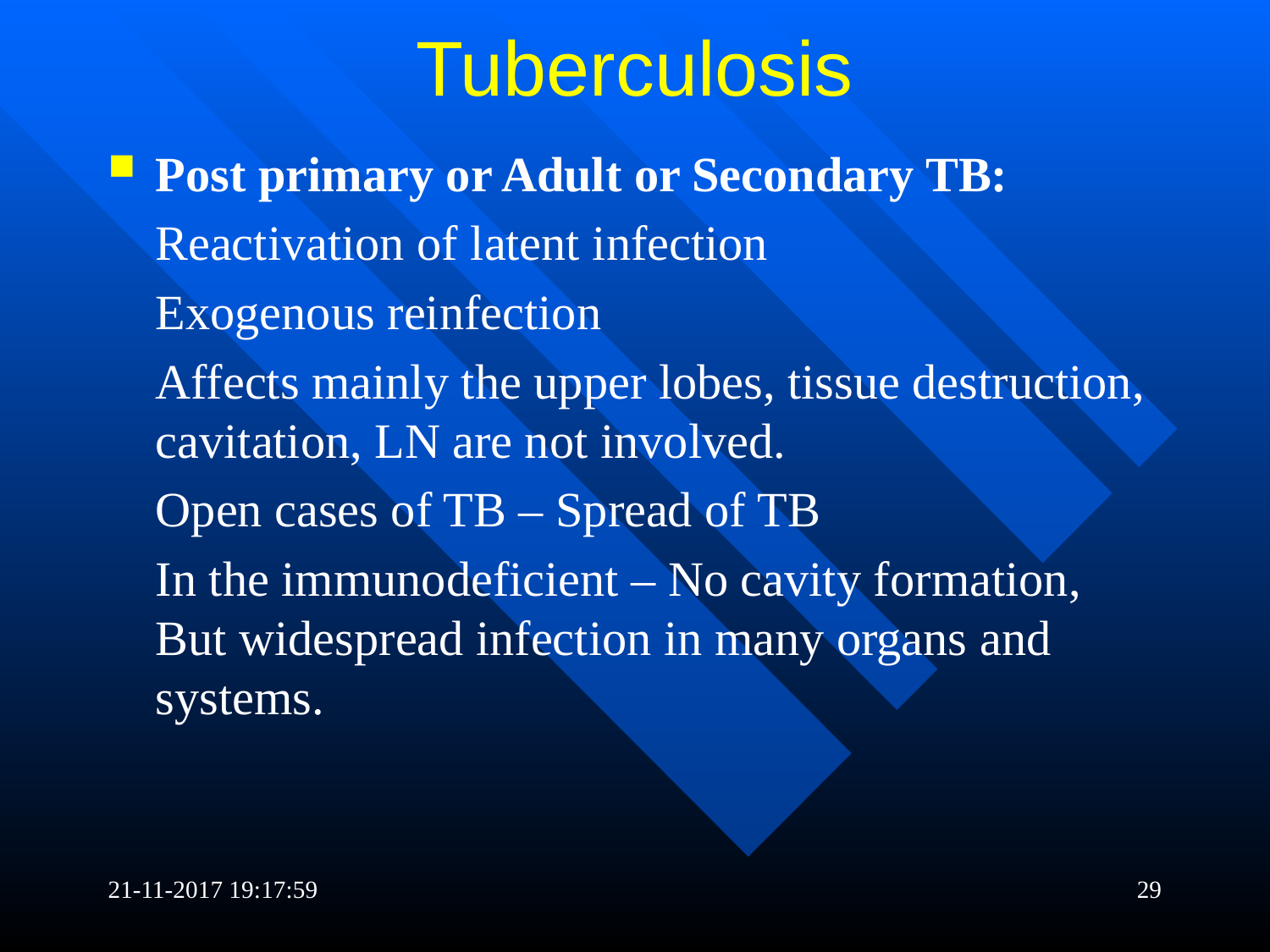

# Tuberculosis
Post primary or Adult or Secondary TB:
	Reactivation of latent infection
	Exogenous reinfection
	Affects mainly the upper lobes, tissue destruction, cavitation, LN are not involved.
	Open cases of TB – Spread of TB
	In the immunodeficient – No cavity formation, But widespread infection in many organs and systems.
21-11-2017 19:17:59
29